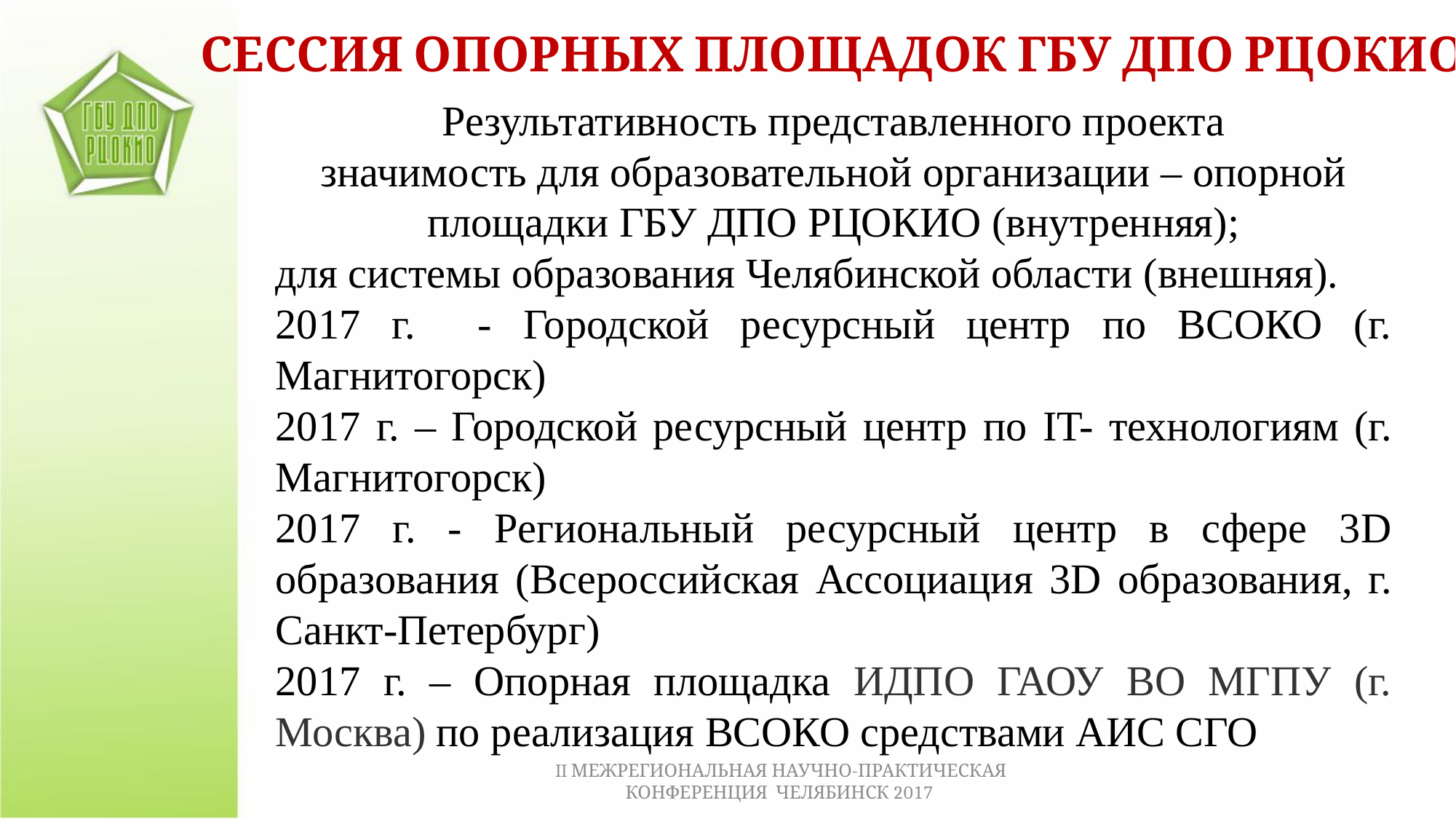

СЕССИЯ ОПОРНЫХ ПЛОЩАДОК ГБУ ДПО РЦОКИО
Результативность представленного проекта
значимость для образовательной организации – опорной площадки ГБУ ДПО РЦОКИО (внутренняя);
для системы образования Челябинской области (внешняя).
2017 г.  - Городской ресурсный центр по ВСОКО (г. Магнитогорск)
2017 г. – Городской ресурсный центр по IT- технологиям (г. Магнитогорск)
2017 г. - Региональный ресурсный центр в сфере 3D образования (Всероссийская Ассоциация 3D образования, г. Санкт-Петербург)
2017 г. – Опорная площадка ИДПО ГАОУ ВО МГПУ (г. Москва) по реализация ВСОКО средствами АИС СГО

 II МЕЖРЕГИОНАЛЬНАЯ НАУЧНО-ПРАКТИЧЕСКАЯ КОНФЕРЕНЦИЯ  ЧЕЛЯБИНСК 2017